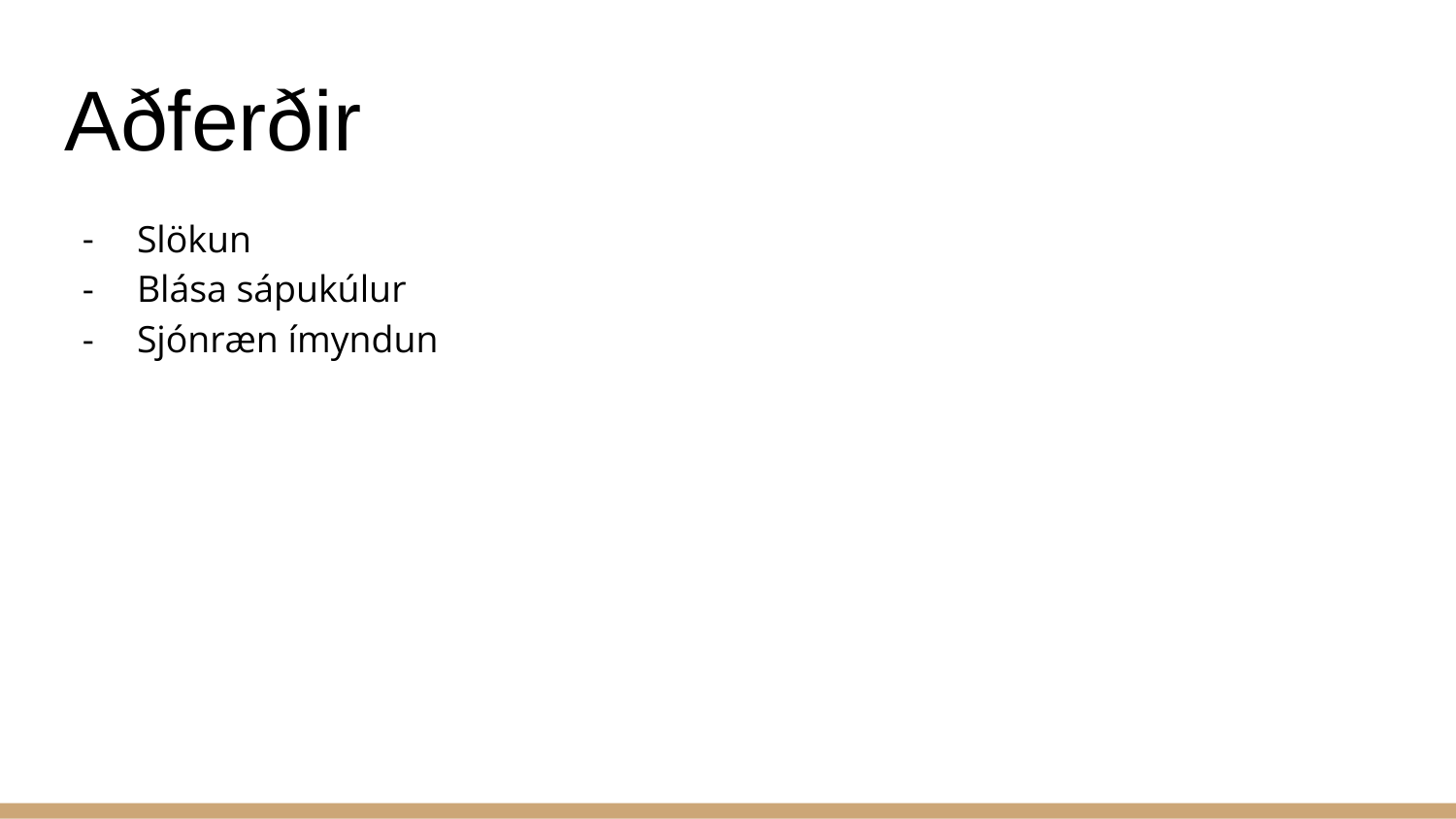

# Aðferðir
Slökun
Blása sápukúlur
Sjónræn ímyndun